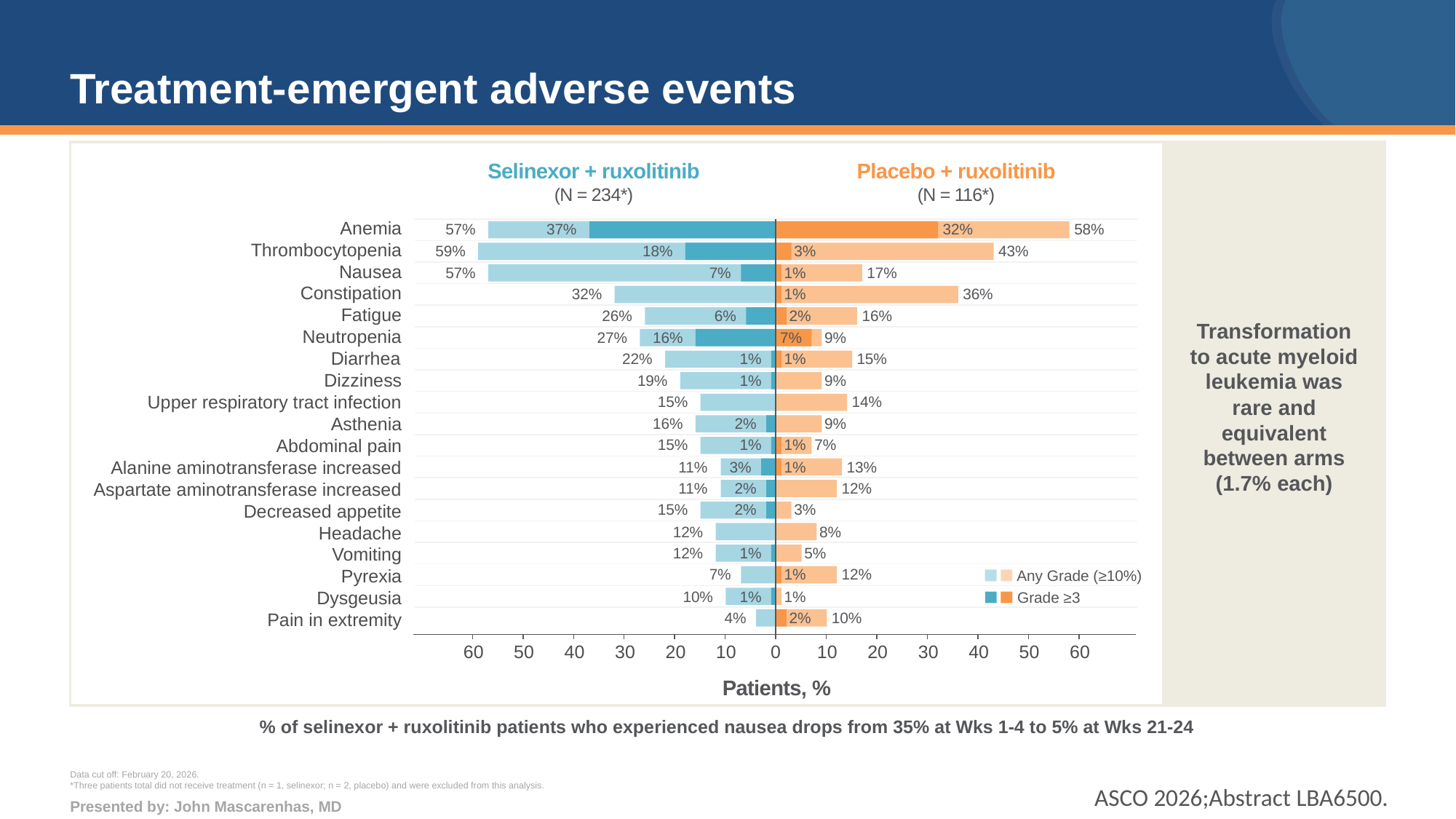

# Treatment-emergent adverse events

Transformation to acute myeloid leukemia was rare and equivalent between arms (1.7% each)

Selinexor + ruxolitinib
(N = 234*)
Placebo + ruxolitinib
(N = 116*)
57%
37%
32%
58%

59%
18%
3%
43%

57%
7%
1%
17%

32%
1%
36%

26%
6%
2%
16%

27%
16%
7%
9%

22%
1%
1%
15%

19%
1%
9%

15%
14%

16%
2%
9%

15%
1%
1%
7%

11%
3%
1%
13%

11%
2%
12%

15%
2%
3%

12%
8%

12%
1%
5%

7%
1%
12%

10%
1%
1%

4%
2%
10%

60
50
40
30
20
10
0
10
20
30
40
50
60
Patients, %
Anemia
Thrombocytopenia
Nausea
Constipation
Fatigue
Neutropenia
Diarrhea
Dizziness
Upper respiratory tract infection
Asthenia
Abdominal pain
Alanine aminotransferase increased
Aspartate aminotransferase increased
Decreased appetite
Headache
Vomiting
Pyrexia
Dysgeusia
Pain in extremity
Any Grade (≥10%)

Grade ≥3

% of selinexor + ruxolitinib patients who experienced nausea drops from 35% at Wks 1-4 to 5% at Wks 21-24
Data cut off: February 20, 2026.
*Three patients total did not receive treatment (n = 1, selinexor; n = 2, placebo) and were excluded from this analysis.
ASCO 2026;Abstract LBA6500.